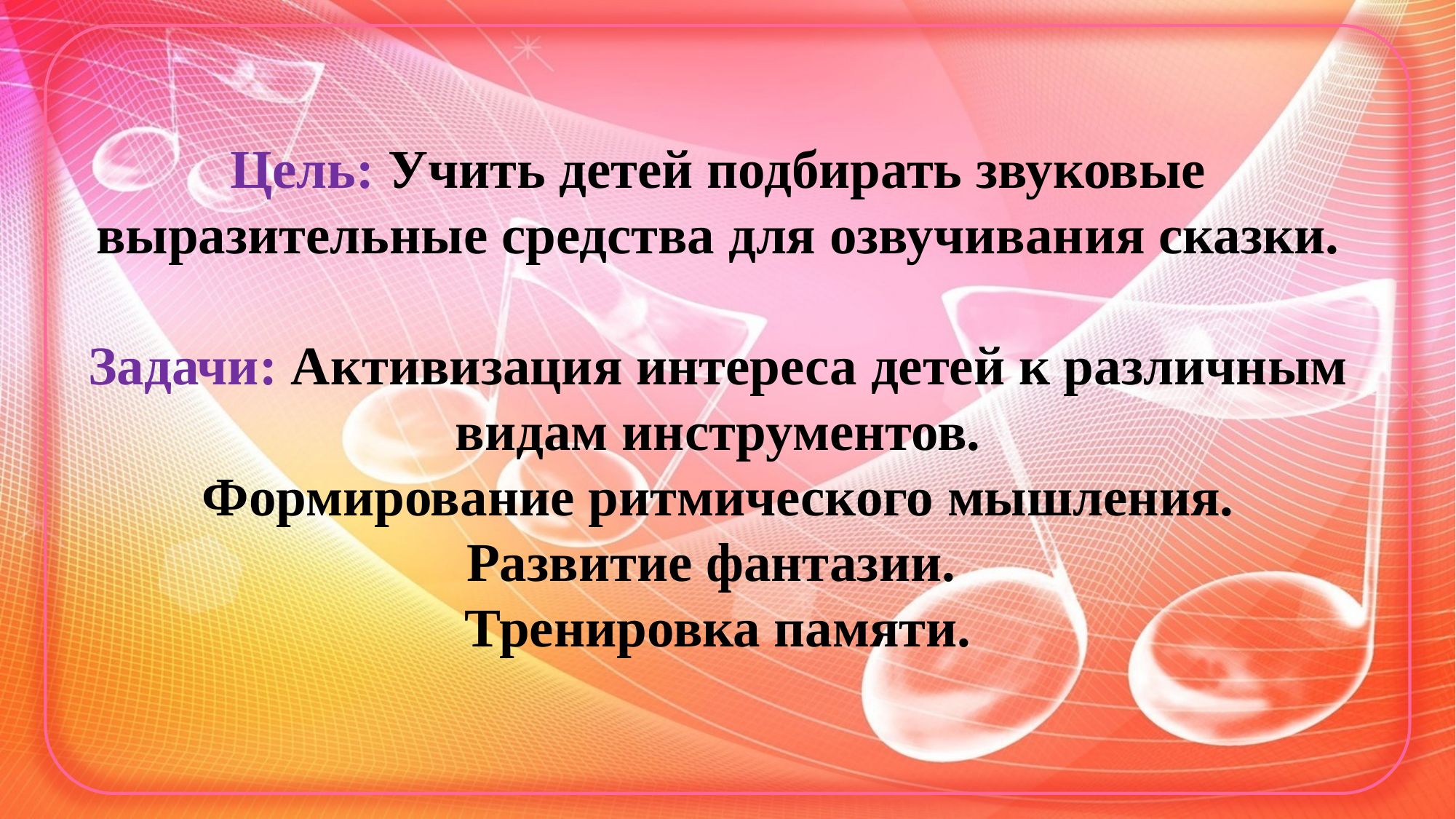

# Цель: Учить детей подбирать звуковые выразительные средства для озвучивания сказки. Задачи: Активизация интереса детей к различным видам инструментов. Формирование ритмического мышления. Развитие фантазии. Тренировка памяти.